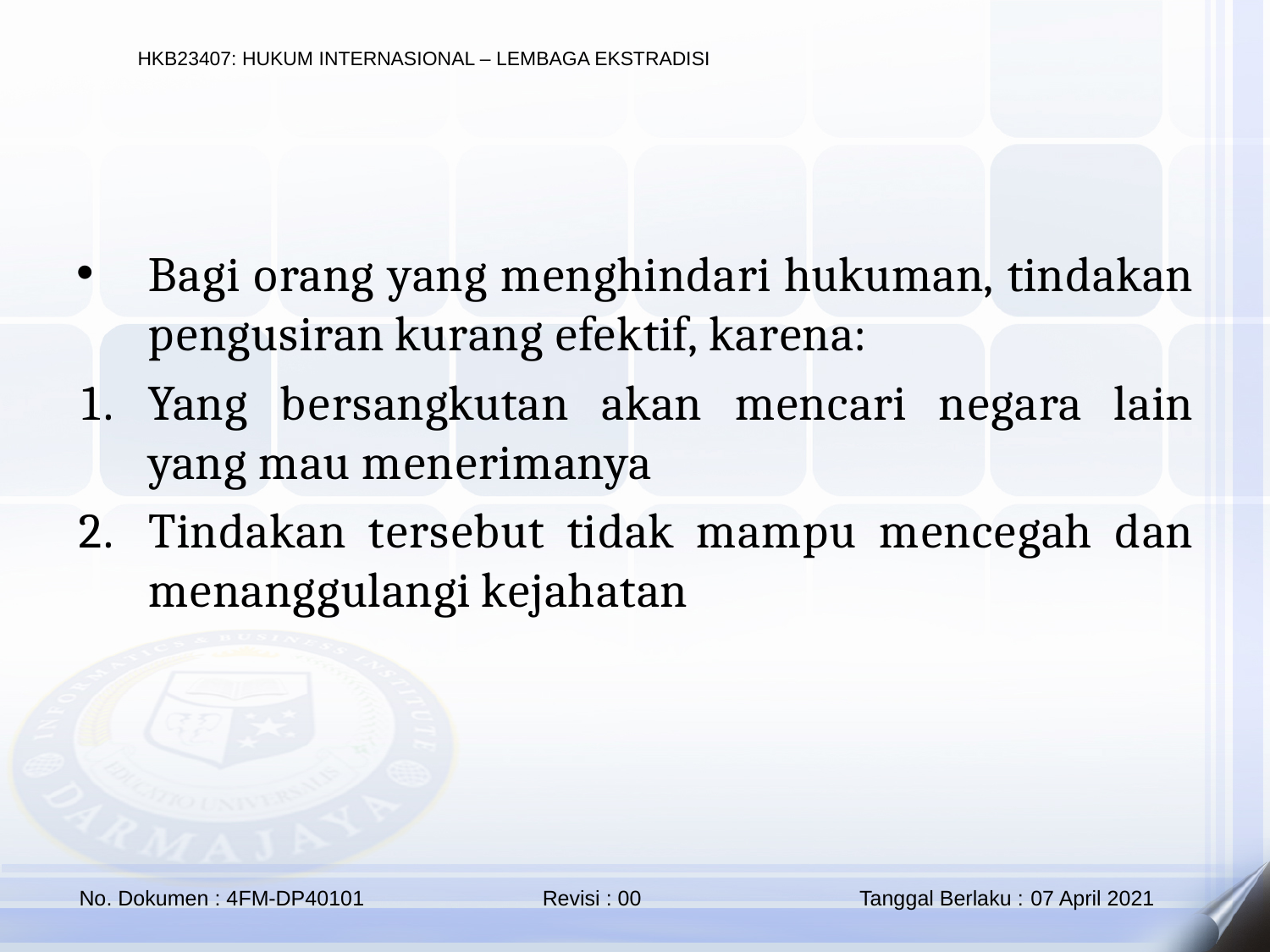

Bagi orang yang menghindari hukuman, tindakan pengusiran kurang efektif, karena:
Yang bersangkutan akan mencari negara lain yang mau menerimanya
Tindakan tersebut tidak mampu mencegah dan menanggulangi kejahatan